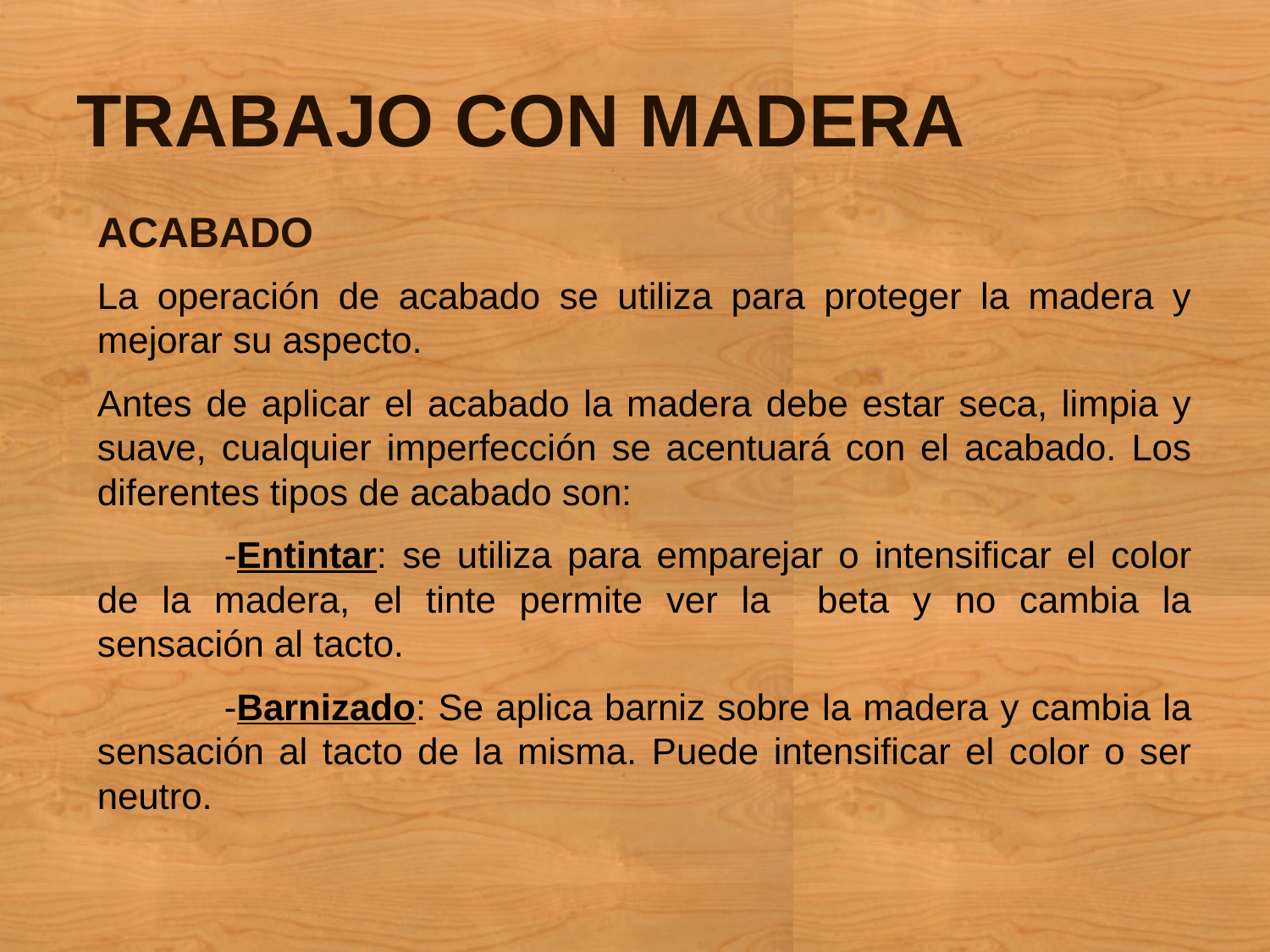

# TRABAJO CON MADERA

ACABADO
La operación de acabado se utiliza para proteger la madera y mejorar su aspecto.
Antes de aplicar el acabado la madera debe estar seca, limpia y suave, cualquier imperfección se acentuará con el acabado. Los diferentes tipos de acabado son:
	-Entintar: se utiliza para emparejar o intensificar el color de la madera, el tinte permite ver la  beta y no cambia la sensación al tacto.
	-Barnizado: Se aplica barniz sobre la madera y cambia la sensación al tacto de la misma. Puede intensificar el color o ser neutro.